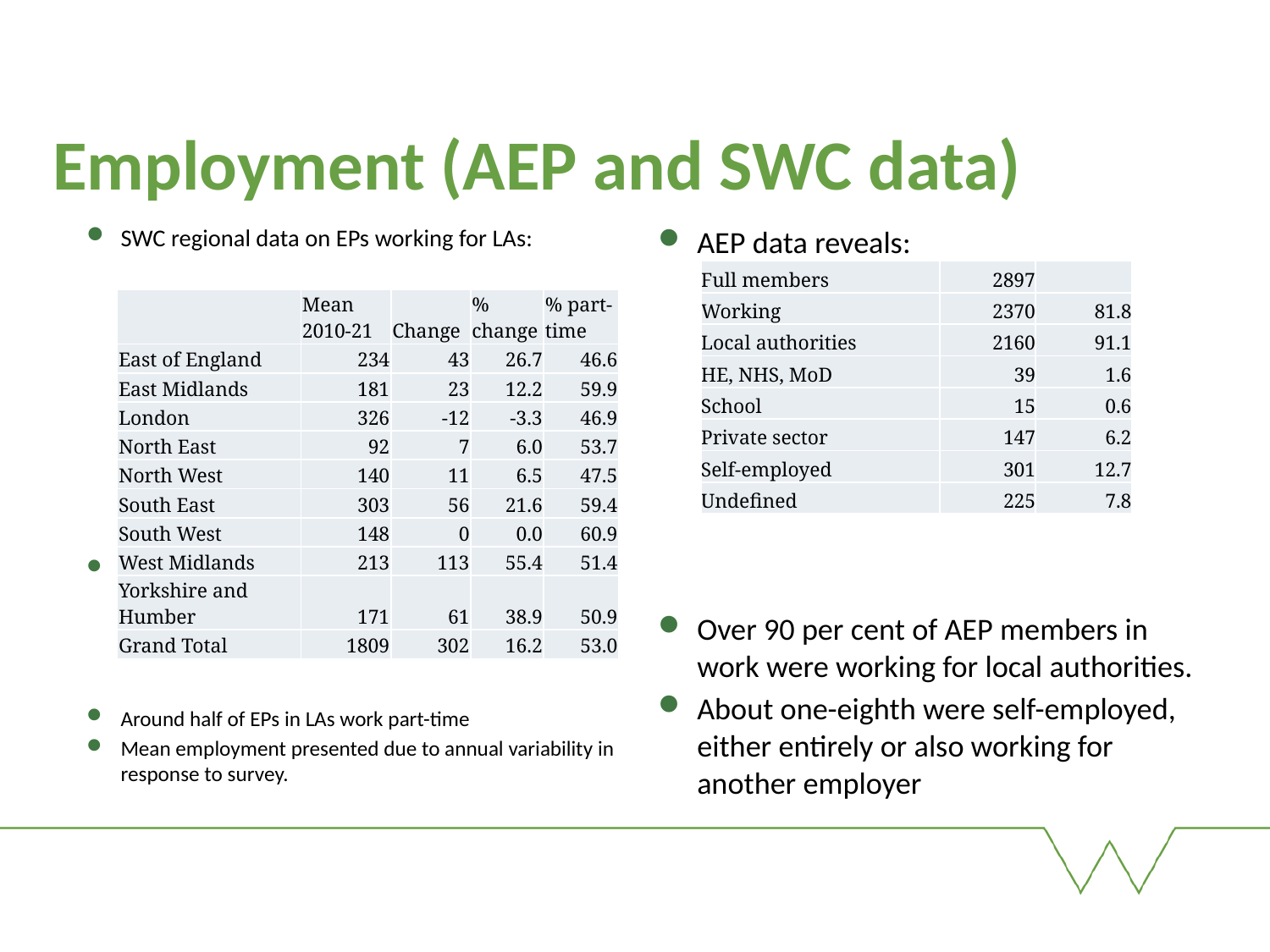

# Employment (AEP and SWC data)
SWC regional data on EPs working for LAs:

Around half work part

Around half of EPs in LAs work part-time
Mean employment presented due to annual variability in response to survey.

AEP data reveals:

Over 90 per cent of AEP members in work were working for local authorities.
About one-eighth were self-employed, either entirely or also working for another employer

| Full members | 2897 |  |
| --- | --- | --- |
| Working | 2370 | 81.8 |
| Local authorities | 2160 | 91.1 |
| HE, NHS, MoD | 39 | 1.6 |
| School | 15 | 0.6 |
| Private sector | 147 | 6.2 |
| Self-employed | 301 | 12.7 |
| Undefined | 225 | 7.8 |
|  | Mean 2010-21 | Change | % change | % part-time |
| --- | --- | --- | --- | --- |
| East of England | 234 | 43 | 26.7 | 46.6 |
| East Midlands | 181 | 23 | 12.2 | 59.9 |
| London | 326 | -12 | -3.3 | 46.9 |
| North East | 92 | 7 | 6.0 | 53.7 |
| North West | 140 | 11 | 6.5 | 47.5 |
| South East | 303 | 56 | 21.6 | 59.4 |
| South West | 148 | 0 | 0.0 | 60.9 |
| West Midlands | 213 | 113 | 55.4 | 51.4 |
| Yorkshire and Humber | 171 | 61 | 38.9 | 50.9 |
| Grand Total | 1809 | 302 | 16.2 | 53.0 |